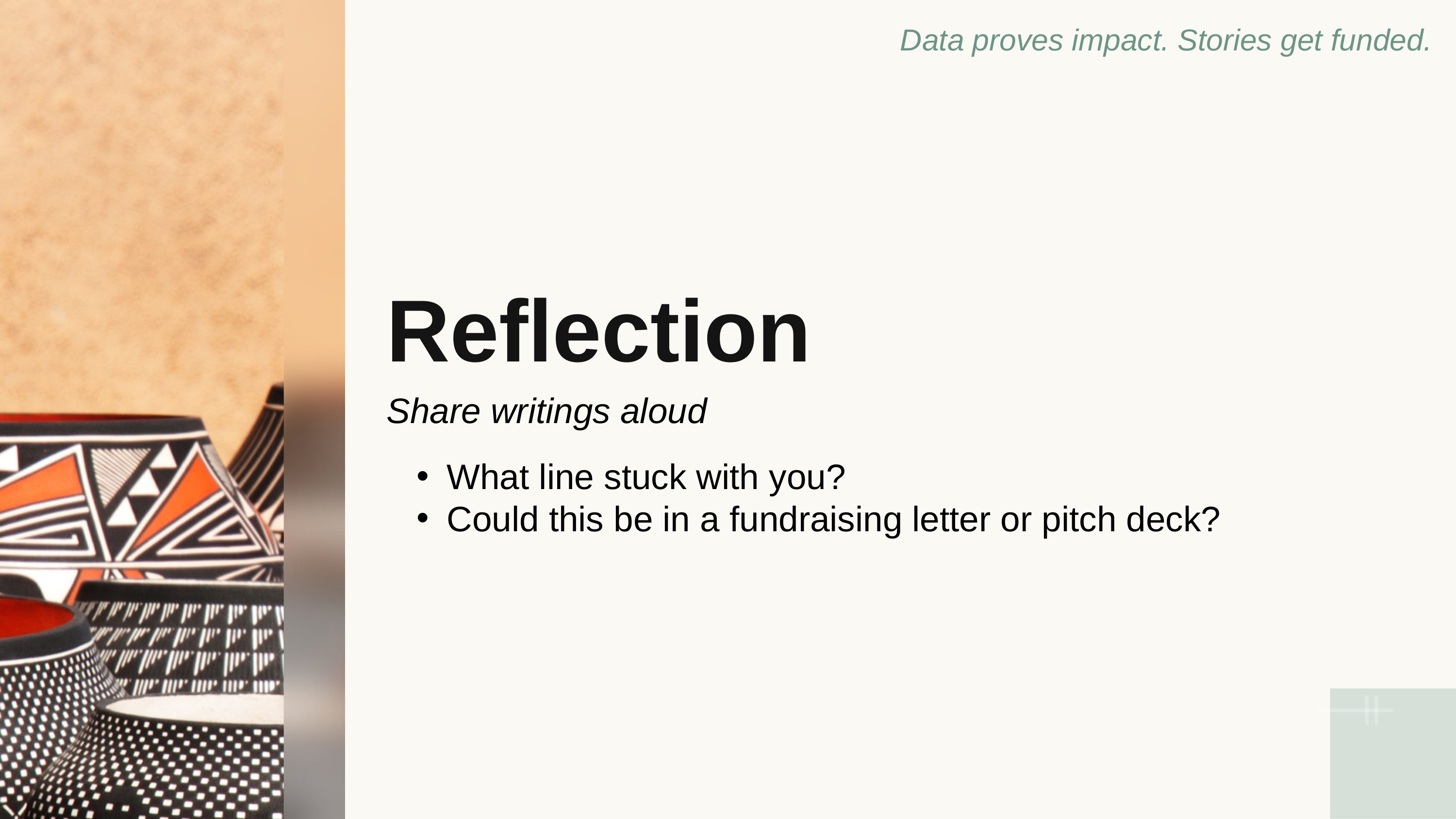

Data proves impact. Stories get funded.
Reflection
Share writings aloud

What line stuck with you?
Could this be in a fundraising letter or pitch deck?